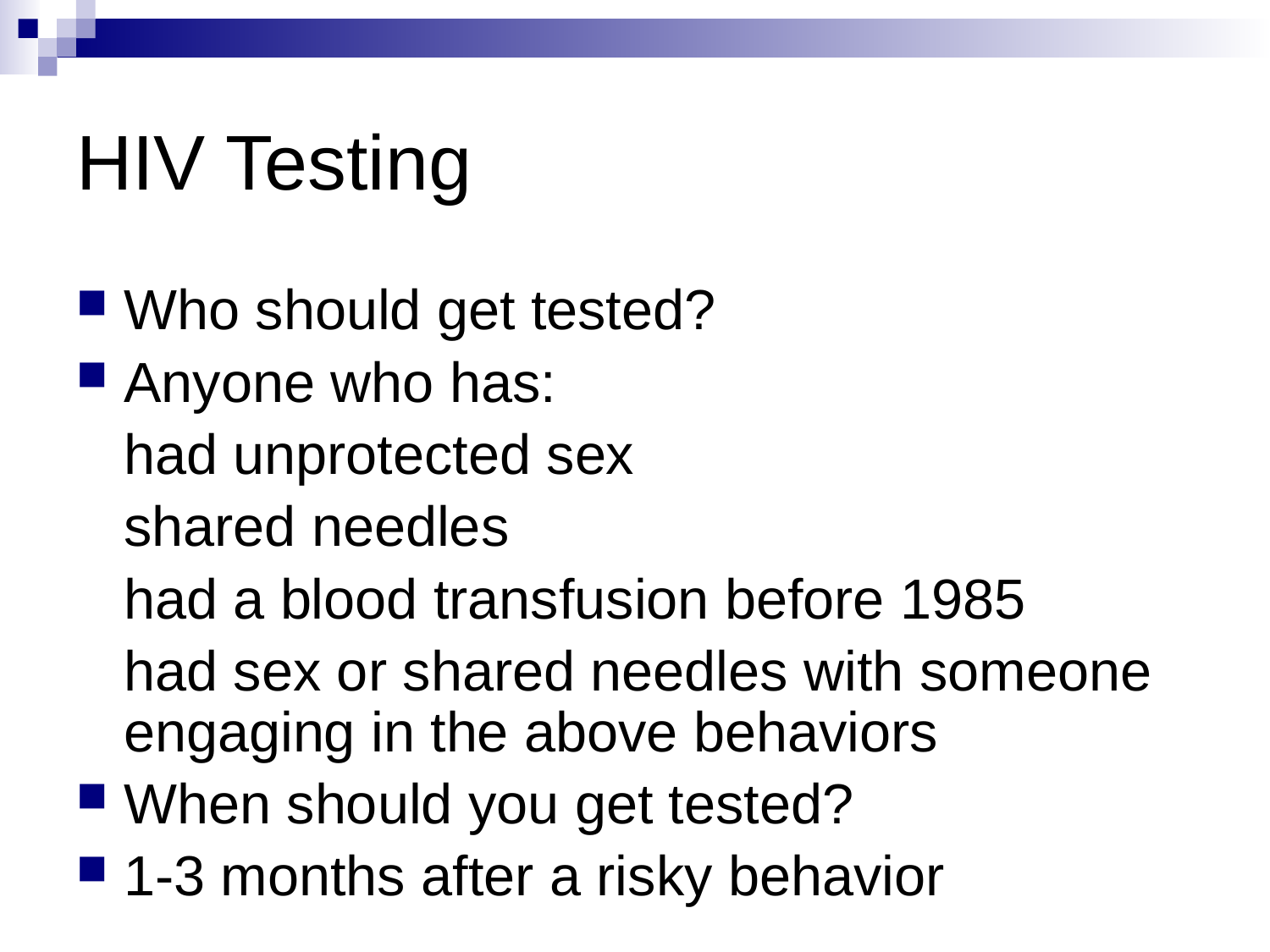

# HIV Testing
Who should get tested?
Anyone who has:
	had unprotected sex
	shared needles
	had a blood transfusion before 1985
	had sex or shared needles with someone engaging in the above behaviors
When should you get tested?
1-3 months after a risky behavior